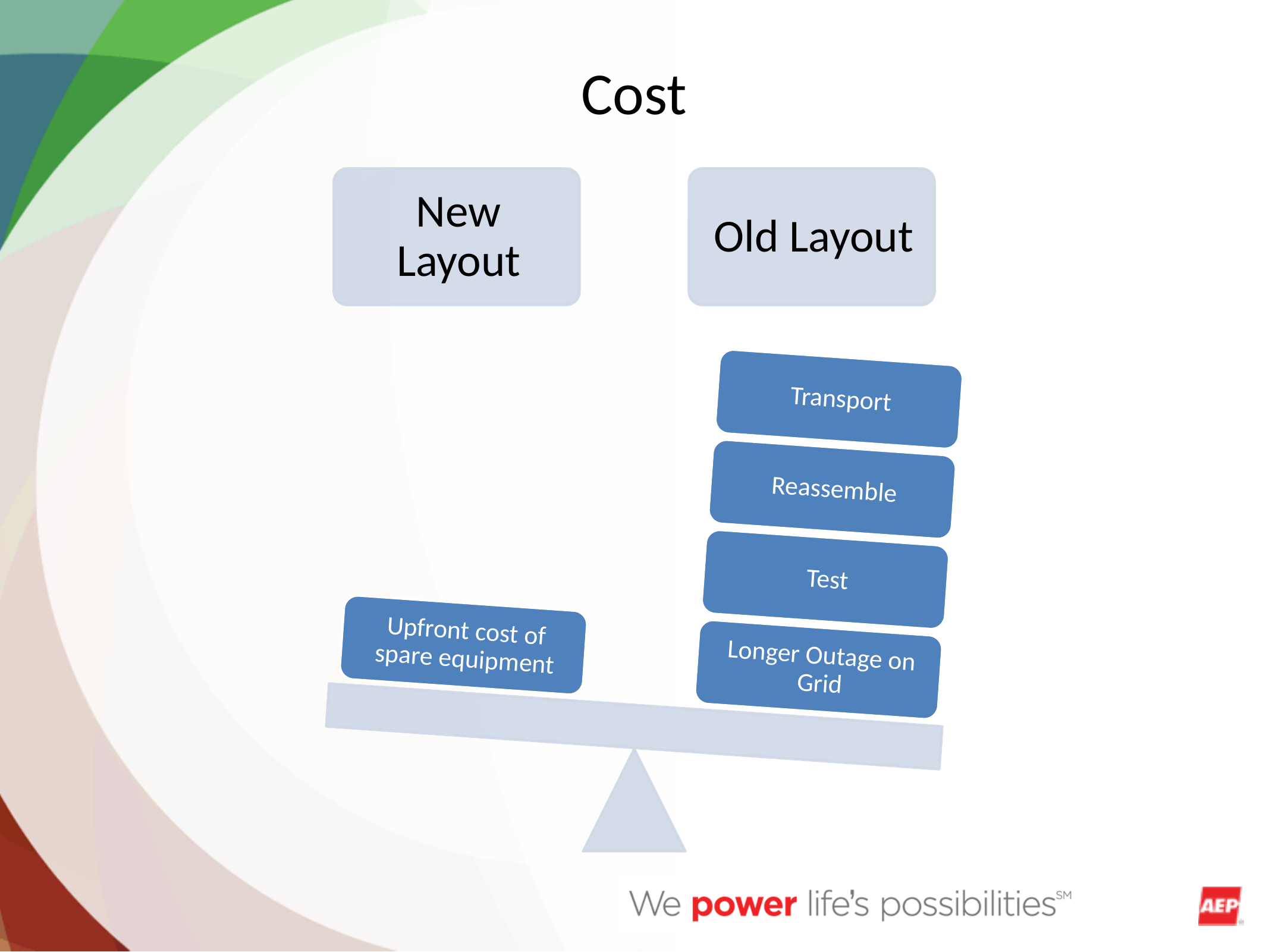

Cost
New Layout
Old Layout
Longer Outage on Grid
Test
Reassemble
Transport
Upfront cost of spare equipment